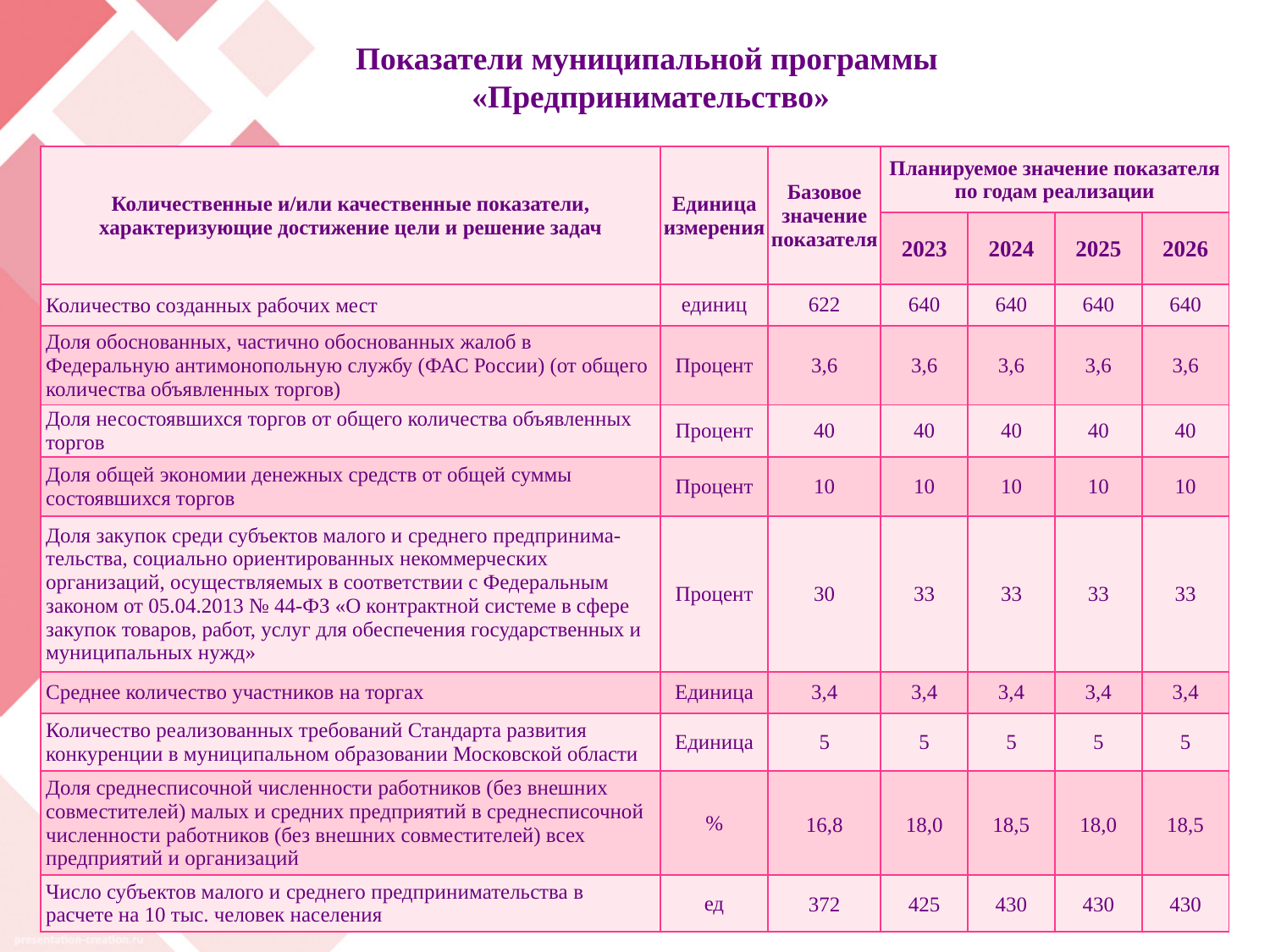

# Показатели муниципальной программы «Предпринимательство»
| Количественные и/или качественные показатели, характеризующие достижение цели и решение задач | Единица измерения | Базовое значение показателя | Планируемое значение показателя по годам реализации |  |  |  |
| --- | --- | --- | --- | --- | --- | --- |
|  |  |  | 2023 | 2024 | 2025 | 2026 |
| Количество созданных рабочих мест | единиц | 622 | 640 | 640 | 640 | 640 |
| Доля обоснованных, частично обоснованных жалоб в Федеральную антимонопольную службу (ФАС России) (от общего количества объявленных торгов) | Процент | 3,6 | 3,6 | 3,6 | 3,6 | 3,6 |
| Доля несостоявшихся торгов от общего количества объявленных торгов | Процент | 40 | 40 | 40 | 40 | 40 |
| Доля общей экономии денежных средств от общей суммы состоявшихся торгов | Процент | 10 | 10 | 10 | 10 | 10 |
| Доля закупок среди субъектов малого и среднего предпринима-тельства, социально ориентированных некоммерческих организаций, осуществляемых в соответствии с Федеральным законом от 05.04.2013 № 44-ФЗ «О контрактной системе в сфере закупок товаров, работ, услуг для обеспечения государственных и муниципальных нужд» | Процент | 30 | 33 | 33 | 33 | 33 |
| Среднее количество участников на торгах | Единица | 3,4 | 3,4 | 3,4 | 3,4 | 3,4 |
| Количество реализованных требований Стандарта развития конкуренции в муниципальном образовании Московской области | Единица | 5 | 5 | 5 | 5 | 5 |
| Доля среднесписочной численности работников (без внешних совместителей) малых и средних предприятий в среднесписочной численности работников (без внешних совместителей) всех предприятий и организаций | % | 16,8 | 18,0 | 18,5 | 18,0 | 18,5 |
| Число субъектов малого и среднего предпринимательства в расчете на 10 тыс. человек населения | ед | 372 | 425 | 430 | 430 | 430 |